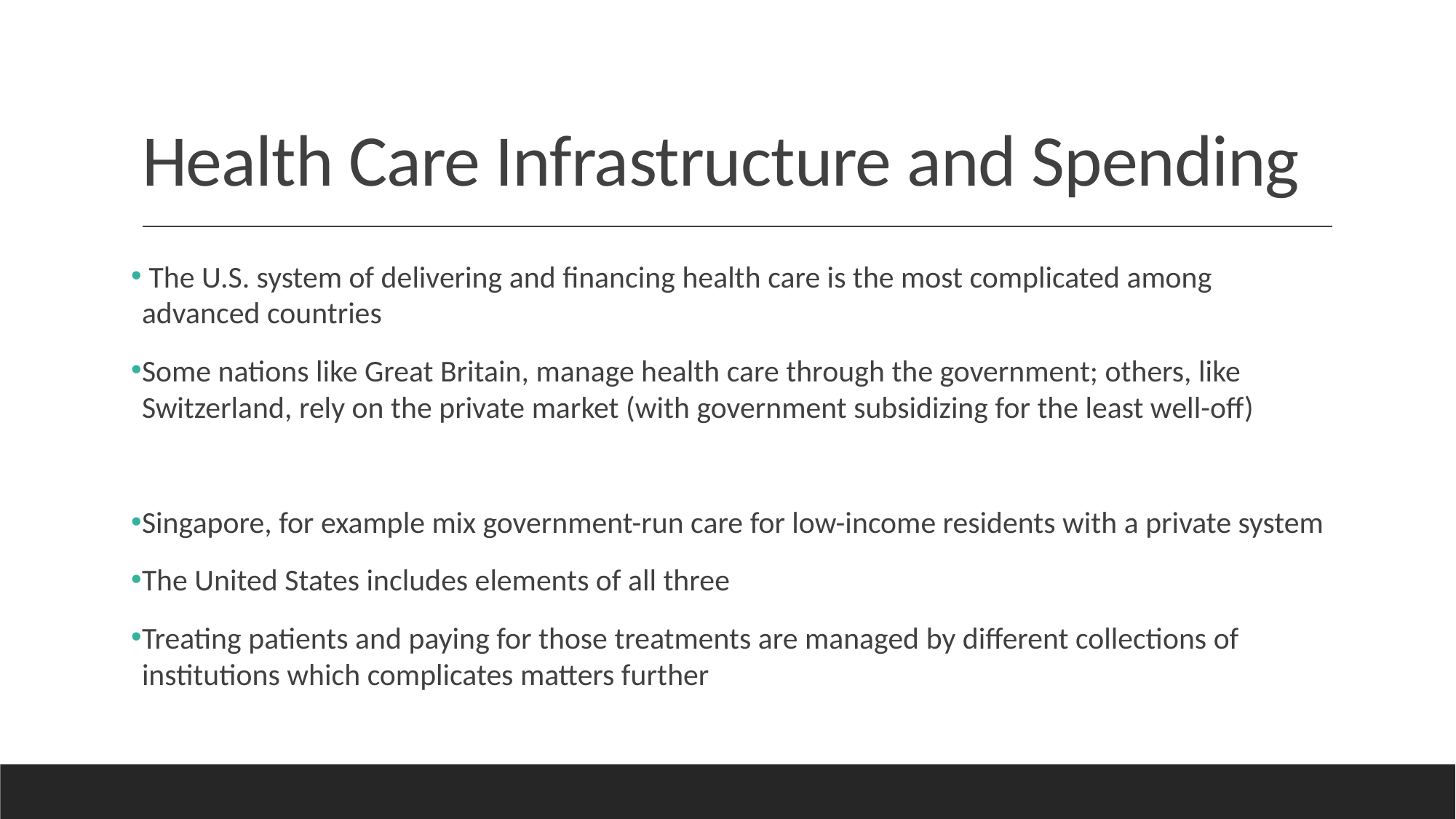

# Health Care Infrastructure and Spending
 The U.S. system of delivering and financing health care is the most complicated among advanced countries
Some nations like Great Britain, manage health care through the government; others, like Switzerland, rely on the private market (with government subsidizing for the least well-off)

Singapore, for example mix government-run care for low-income residents with a private system
The United States includes elements of all three
Treating patients and paying for those treatments are managed by different collections of institutions which complicates matters further